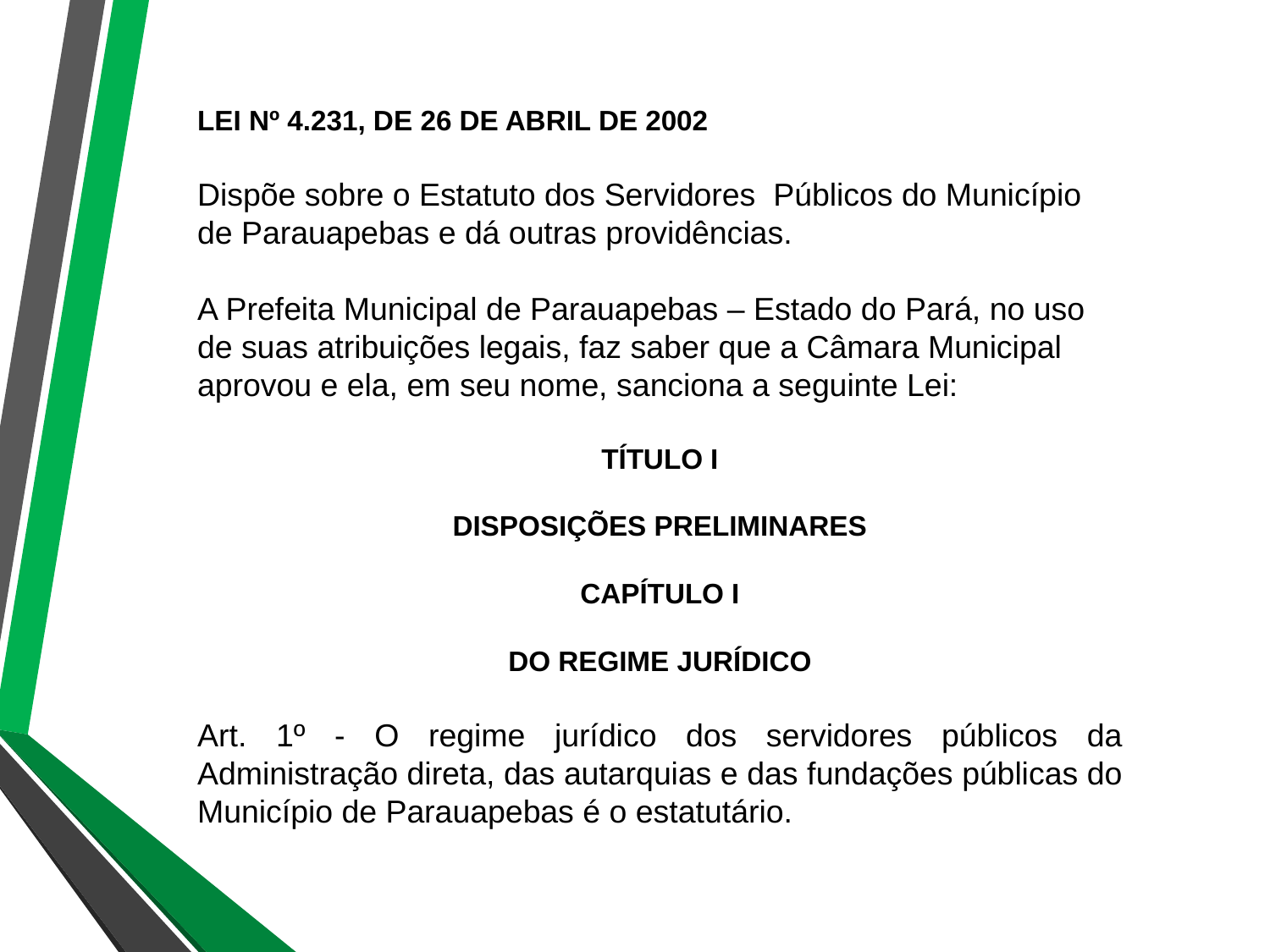

LEI Nº 4.231, DE 26 DE ABRIL DE 2002

Dispõe sobre o Estatuto dos Servidores  Públicos do Município de Parauapebas e dá outras providências.

A Prefeita Municipal de Parauapebas – Estado do Pará, no uso de suas atribuições legais, faz saber que a Câmara Municipal aprovou e ela, em seu nome, sanciona a seguinte Lei:

TÍTULO I

DISPOSIÇÕES PRELIMINARES

CAPÍTULO I

DO REGIME JURÍDICO

Art. 1º - O regime jurídico dos servidores públicos da Administração direta, das autarquias e das fundações públicas do Município de Parauapebas é o estatutário.